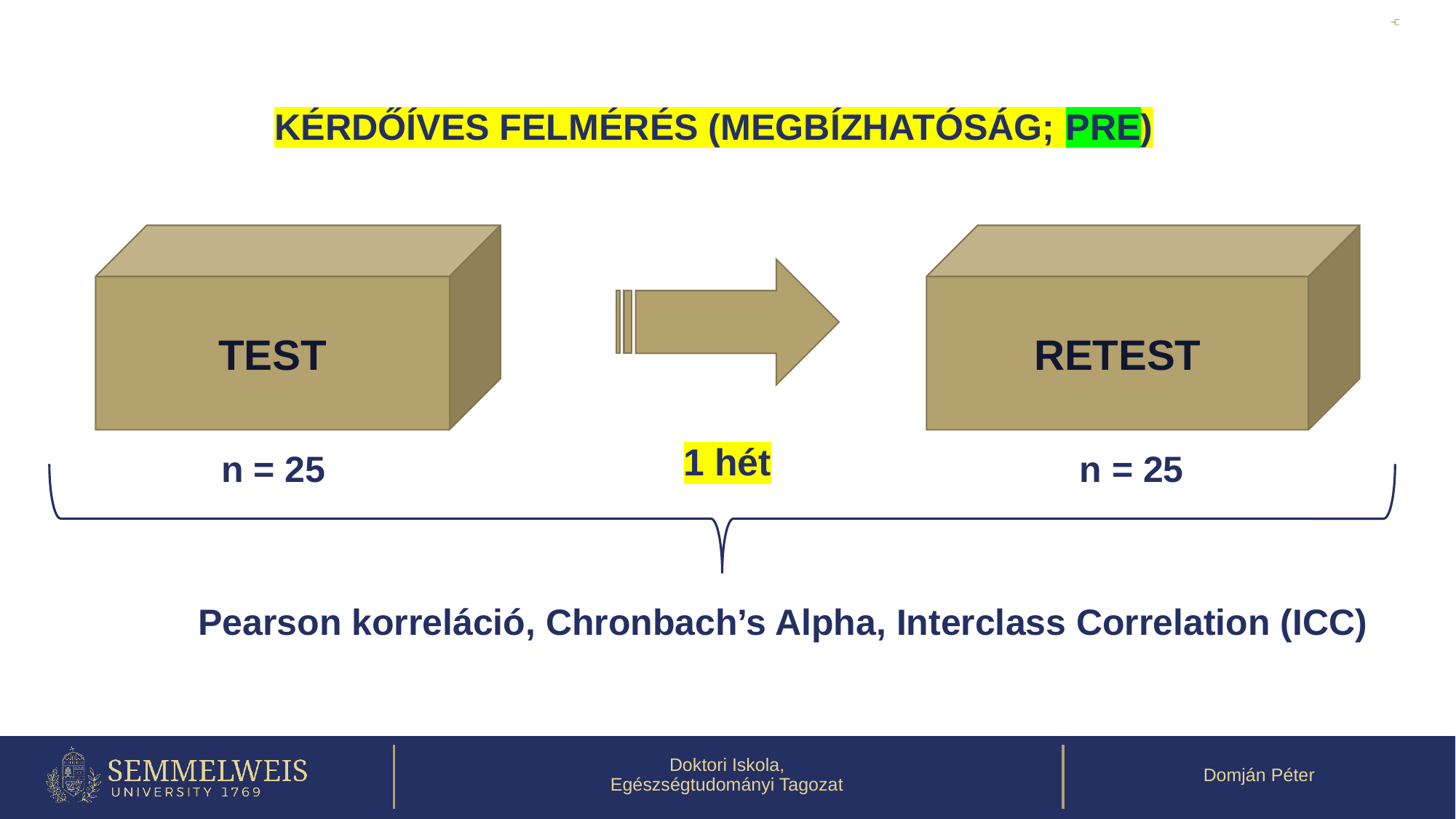

KÉRDŐÍVES FELMÉRÉS (MEGBÍZHATÓSÁG; PRE)

RETEST
TEST

1 hét

n = 25
n = 25
Pearson korreláció, Chronbach’s Alpha, Interclass Correlation (ICC)